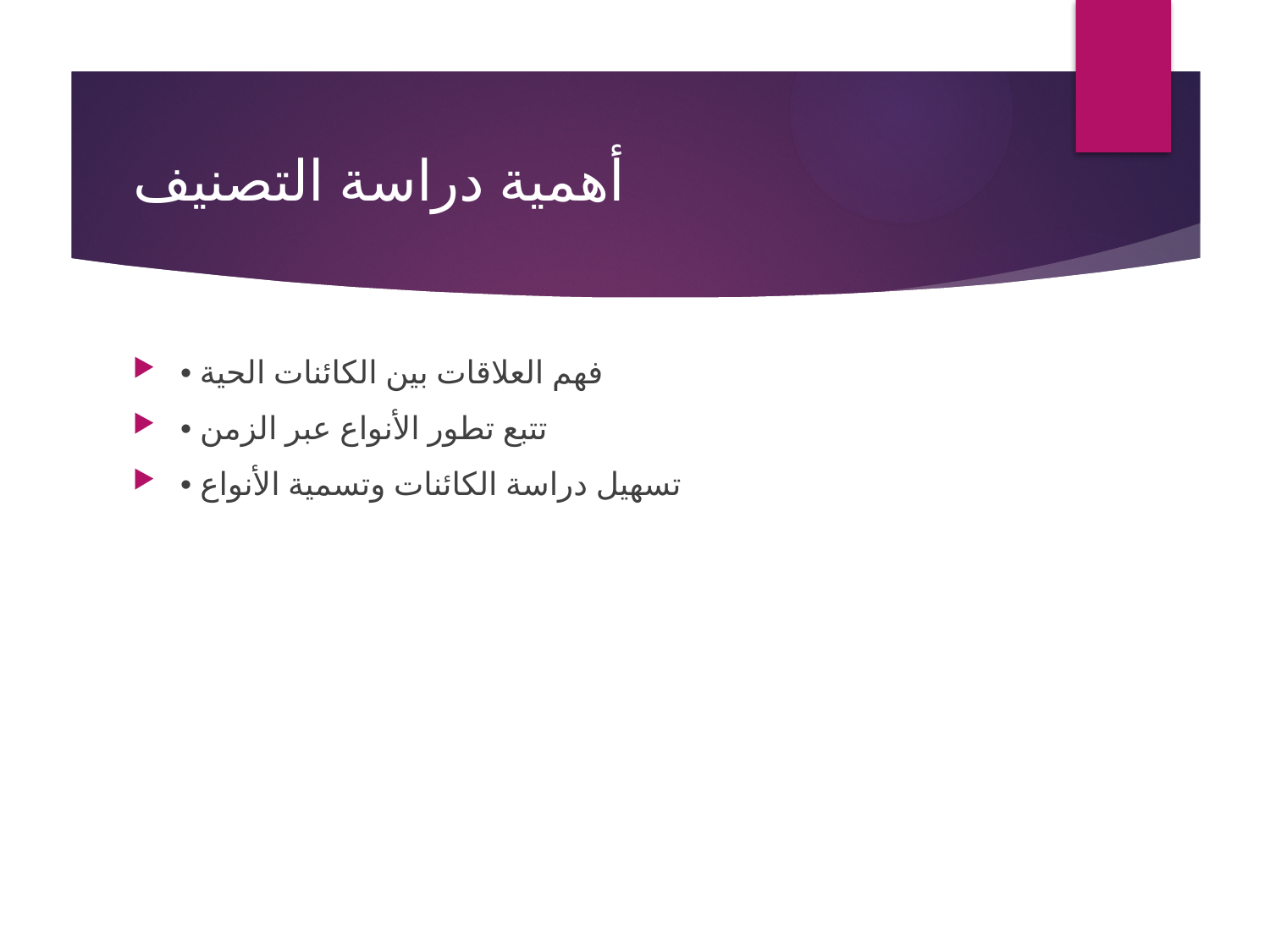

# أهمية دراسة التصنيف
• فهم العلاقات بين الكائنات الحية
• تتبع تطور الأنواع عبر الزمن
• تسهيل دراسة الكائنات وتسمية الأنواع